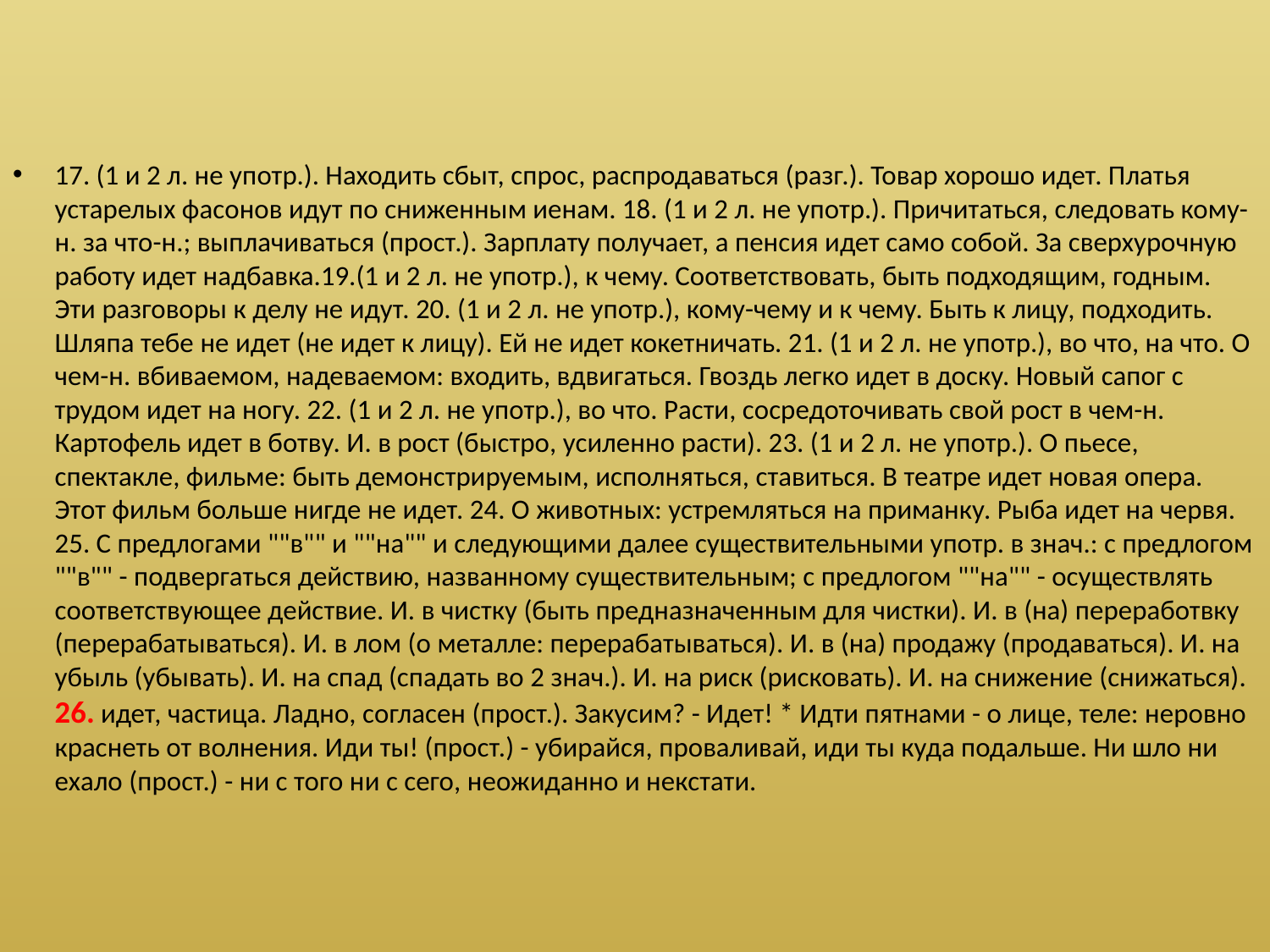

17. (1 и 2 л. не употр.). Находить сбыт, спрос, распродаваться (разг.). Товар хорошо идет. Платья устарелых фасонов идут по сниженным иенам. 18. (1 и 2 л. не употр.). Причитаться, следовать кому-н. за что-н.; выплачиваться (прост.). Зарплату получает, а пенсия идет само собой. За сверхурочную работу идет надбавка.19.(1 и 2 л. не употр.), к чему. Соответствовать, быть подходящим, годным. Эти разговоры к делу не идут. 20. (1 и 2 л. не употр.), кому-чему и к чему. Быть к лицу, подходить. Шляпа тебе не идет (не идет к лицу). Ей не идет кокетничать. 21. (1 и 2 л. не употр.), во что, на что. О чем-н. вбиваемом, надеваемом: входить, вдвигаться. Гвоздь легко идет в доску. Новый сапог с трудом идет на ногу. 22. (1 и 2 л. не употр.), во что. Расти, сосредоточивать свой рост в чем-н. Картофель идет в ботву. И. в рост (быстро, усиленно расти). 23. (1 и 2 л. не употр.). О пьесе, спектакле, фильме: быть демонстрируемым, исполняться, ставиться. В театре идет новая опера. Этот фильм больше нигде не идет. 24. О животных: устремляться на приманку. Рыба идет на червя. 25. С предлогами ""в"" и ""на"" и следующими далее существительными употр. в знач.: с предлогом ""в"" - подвергаться действию, названному существительным; с предлогом ""на"" - осуществлять соответствующее действие. И. в чистку (быть предназначенным для чистки). И. в (на) переработвку (перерабатываться). И. в лом (о металле: перерабатываться). И. в (на) продажу (продаваться). И. на убыль (убывать). И. на спад (спадать во 2 знач.). И. на риск (рисковать). И. на снижение (снижаться). 26. идет, частица. Ладно, согласен (прост.). Закусим? - Идет! * Идти пятнами - о лице, теле: неровно краснеть от волнения. Иди ты! (прост.) - убирайся, проваливай, иди ты куда подальше. Ни шло ни ехало (прост.) - ни с того ни с сего, неожиданно и некстати.

#